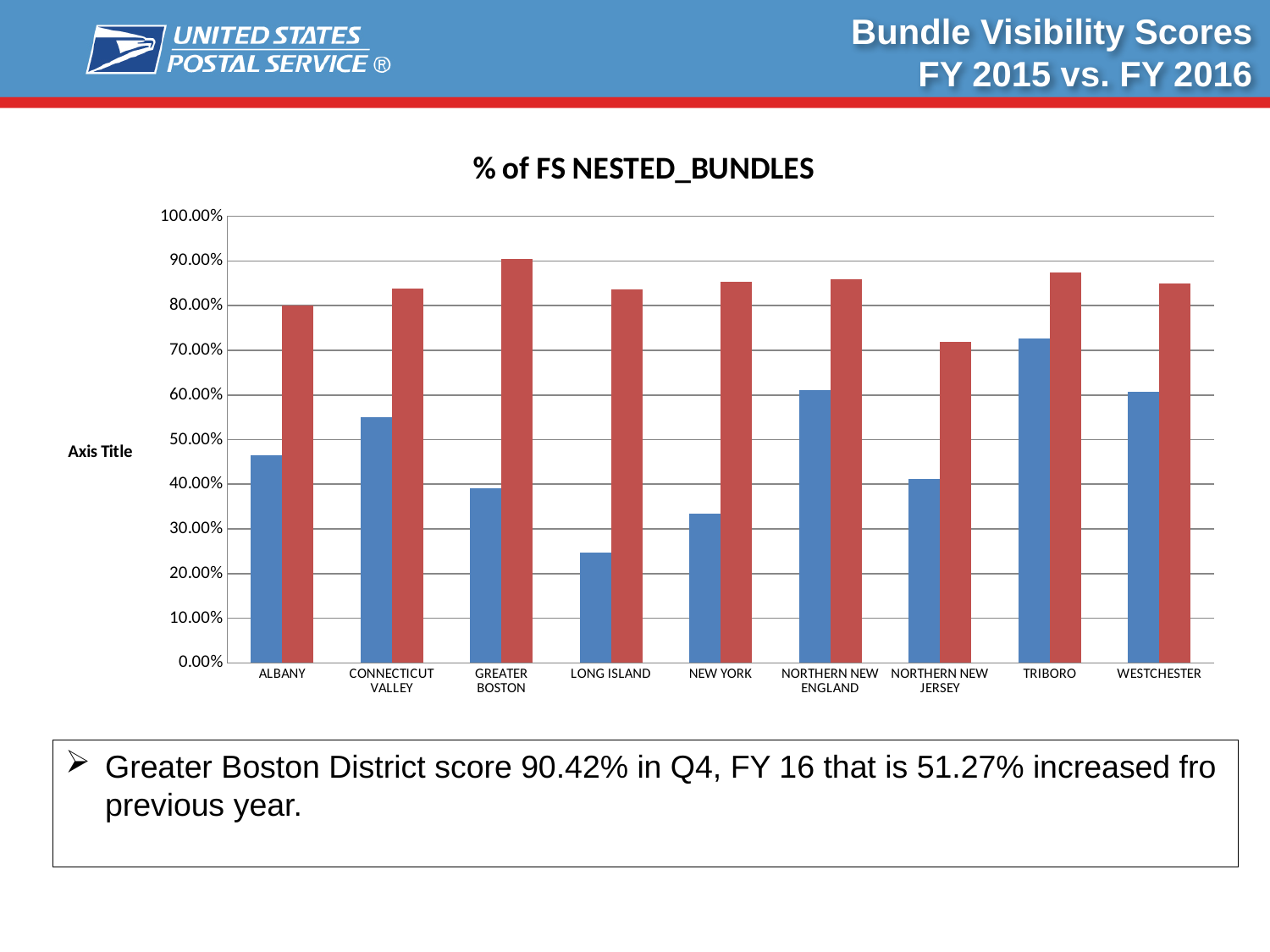

Bundle Visibility Scores
FY 2015 vs. FY 2016

### Chart:

| Category | 2015 | 2016 |
|---|---|---|
| ALBANY | 0.4645912354571922 | 0.800016620837599 |
| CONNECTICUT VALLEY | 0.5512151902688228 | 0.8374895521987133 |
| GREATER BOSTON | 0.3914809640398563 | 0.9041625614624241 |
| LONG ISLAND | 0.24628665934229202 | 0.8364342718060334 |
| NEW YORK | 0.3345389470092117 | 0.8537847286662286 |
| NORTHERN NEW ENGLAND | 0.6107305842476637 | 0.8589188873367363 |
| NORTHERN NEW JERSEY | 0.41207088243617135 | 0.7195949379362944 |
| TRIBORO | 0.7268195643491352 | 0.8736707127128203 |
| WESTCHESTER | 0.6079911337014885 | 0.8493558810773216 |
Greater Boston District score 90.42% in Q4, FY 16 that is 51.27% increased fro previous year.